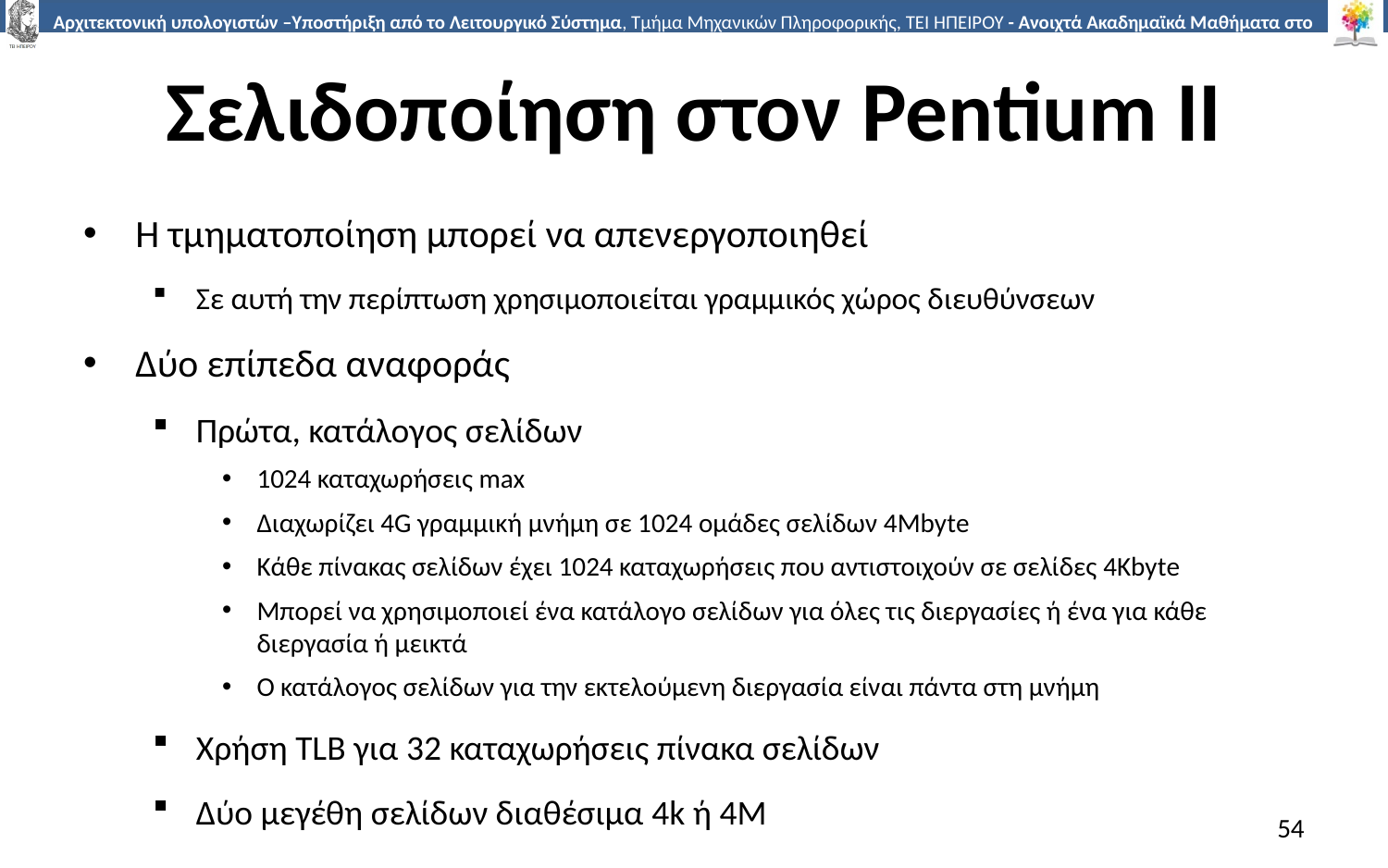

# Σελιδοποίηση στον Pentium II
Η τμηματοποίηση μπορεί να απενεργοποιηθεί
Σε αυτή την περίπτωση χρησιμοποιείται γραμμικός χώρος διευθύνσεων
Δύο επίπεδα αναφοράς
Πρώτα, κατάλογος σελίδων
1024 καταχωρήσεις max
Διαχωρίζει 4G γραμμική μνήμη σε 1024 ομάδες σελίδων 4Mbyte
Κάθε πίνακας σελίδων έχει 1024 καταχωρήσεις που αντιστοιχούν σε σελίδες 4Kbyte
Μπορεί να χρησιμοποιεί ένα κατάλογο σελίδων για όλες τις διεργασίες ή ένα για κάθε διεργασία ή μεικτά
Ο κατάλογος σελίδων για την εκτελούμενη διεργασία είναι πάντα στη μνήμη
Χρήση TLB για 32 καταχωρήσεις πίνακα σελίδων
Δύο μεγέθη σελίδων διαθέσιμα 4k ή 4M

54